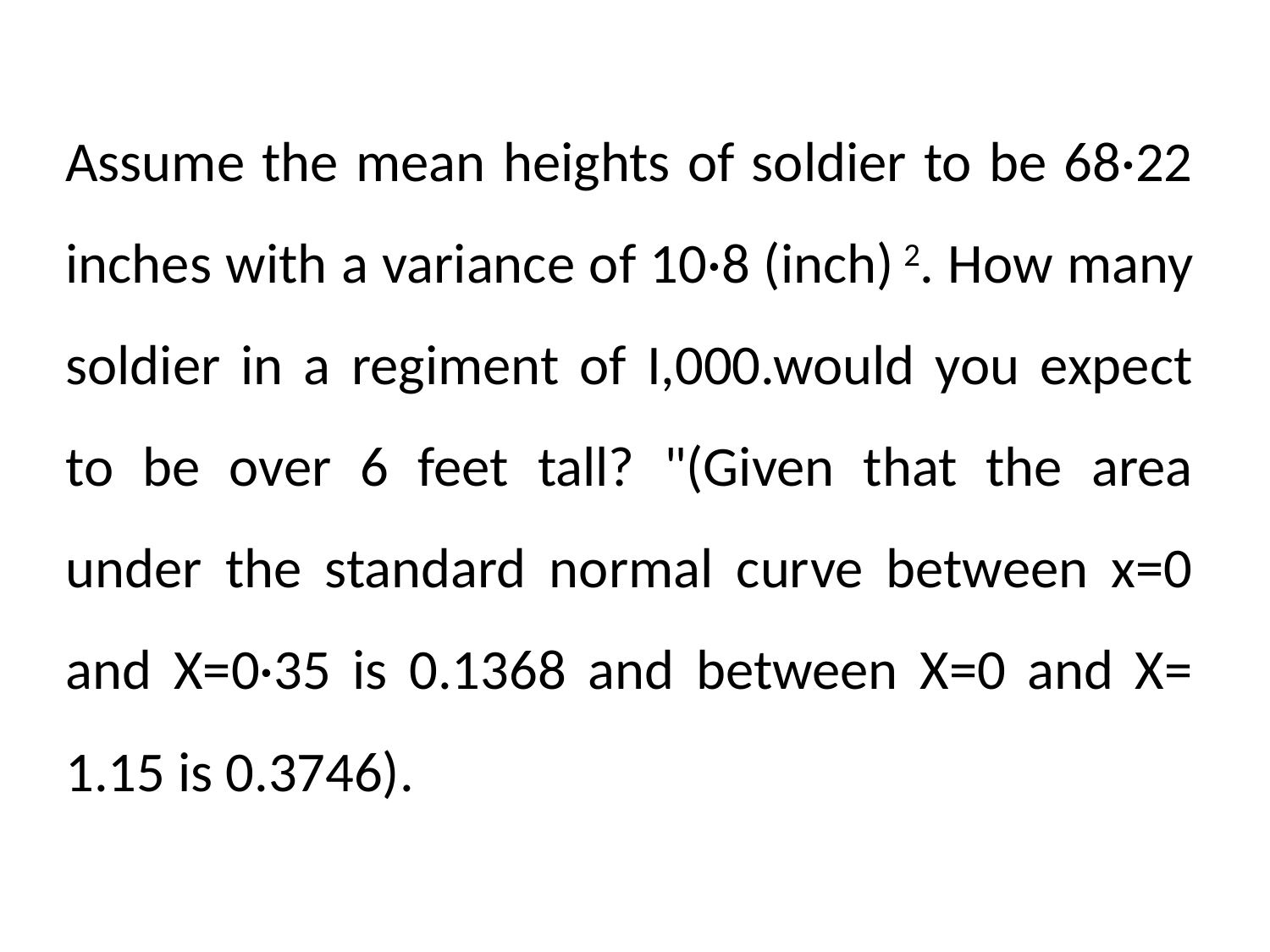

Assume the mean heights of soldier to be 68·22 inches with a variance of 10·8 (inch) 2. How many soldier in a regiment of I,000.would you expect to be over 6 feet tall? "(Given that the area under the standard normal curve between x=0 and X=0·35 is 0.1368 and between X=0 and X= 1.15 is 0.3746).